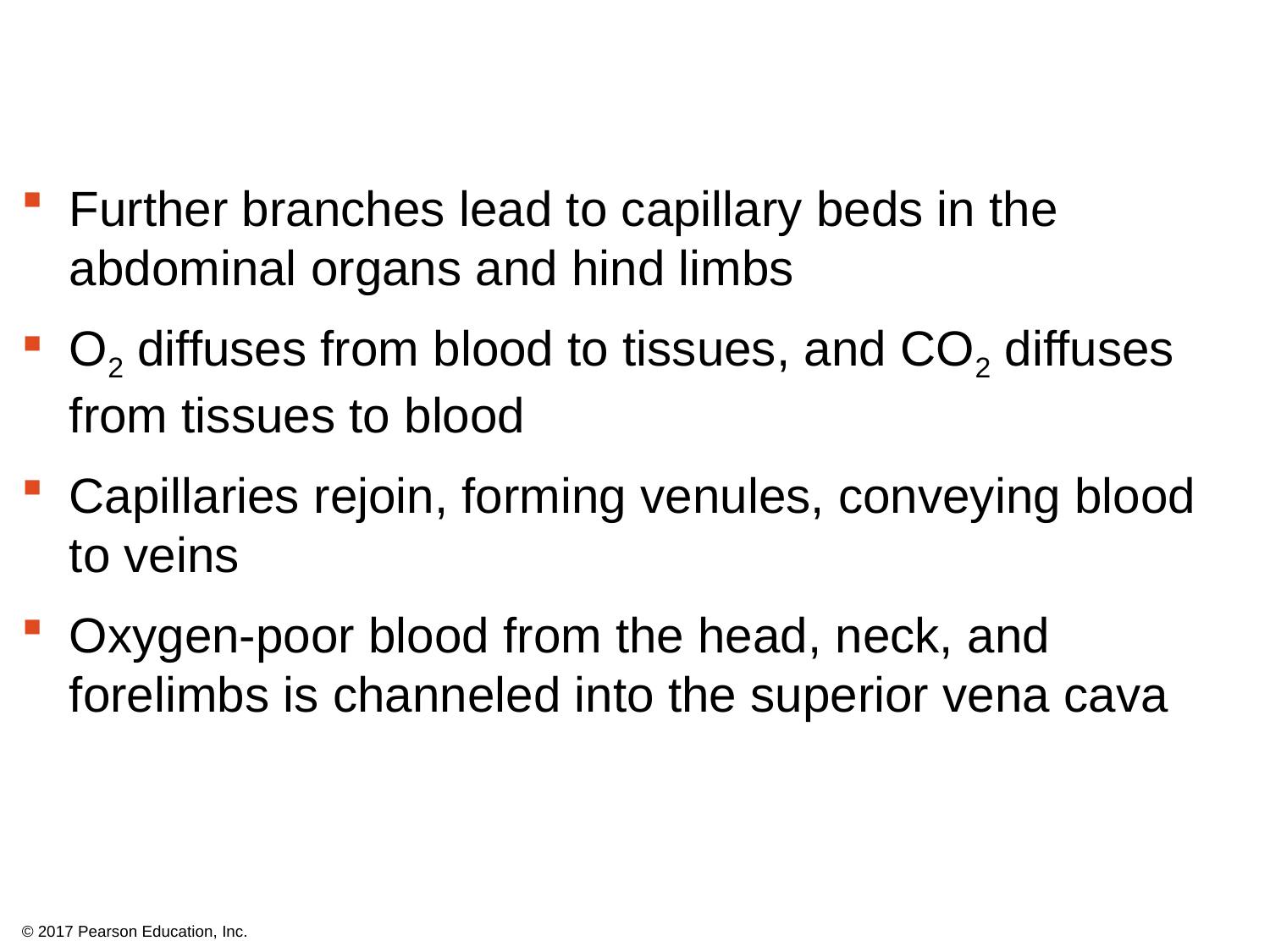

Further branches lead to capillary beds in the abdominal organs and hind limbs
O2 diffuses from blood to tissues, and CO2 diffuses from tissues to blood
Capillaries rejoin, forming venules, conveying blood to veins
Oxygen-poor blood from the head, neck, and forelimbs is channeled into the superior vena cava
© 2017 Pearson Education, Inc.